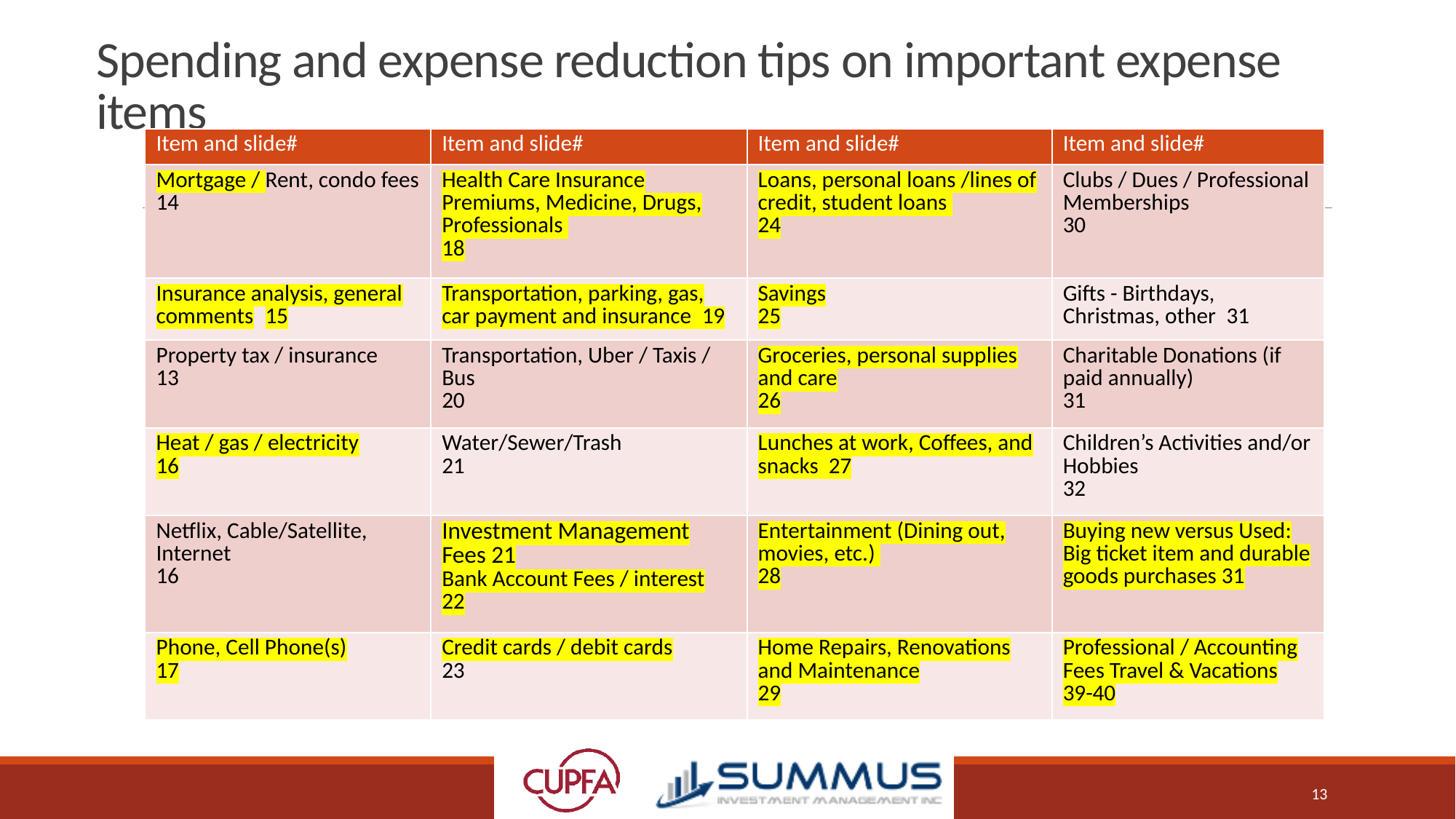

# Spending and expense reduction tips on important expense items
| Item and slide# | Item and slide# | Item and slide# | Item and slide# |
| --- | --- | --- | --- |
| Mortgage / Rent, condo fees 14 | Health Care Insurance Premiums, Medicine, Drugs, Professionals 18 | Loans, personal loans /lines of credit, student loans 24 | Clubs / Dues / Professional Memberships 30 |
| Insurance analysis, general comments 15 | Transportation, parking, gas, car payment and insurance 19 | Savings 25 | Gifts - Birthdays, Christmas, other 31 |
| Property tax / insurance 13 | Transportation, Uber / Taxis / Bus 20 | Groceries, personal supplies and care 26 | Charitable Donations (if paid annually) 31 |
| Heat / gas / electricity 16 | Water/Sewer/Trash 21 | Lunches at work, Coffees, and snacks 27 | Children’s Activities and/or Hobbies 32 |
| Netflix, Cable/Satellite, Internet 16 | Investment Management Fees 21 Bank Account Fees / interest 22 | Entertainment (Dining out, movies, etc.) 28 | Buying new versus Used: Big ticket item and durable goods purchases 31 |
| Phone, Cell Phone(s) 17 | Credit cards / debit cards 23 | Home Repairs, Renovations and Maintenance 29 | Professional / Accounting Fees Travel & Vacations 39-40 |

13